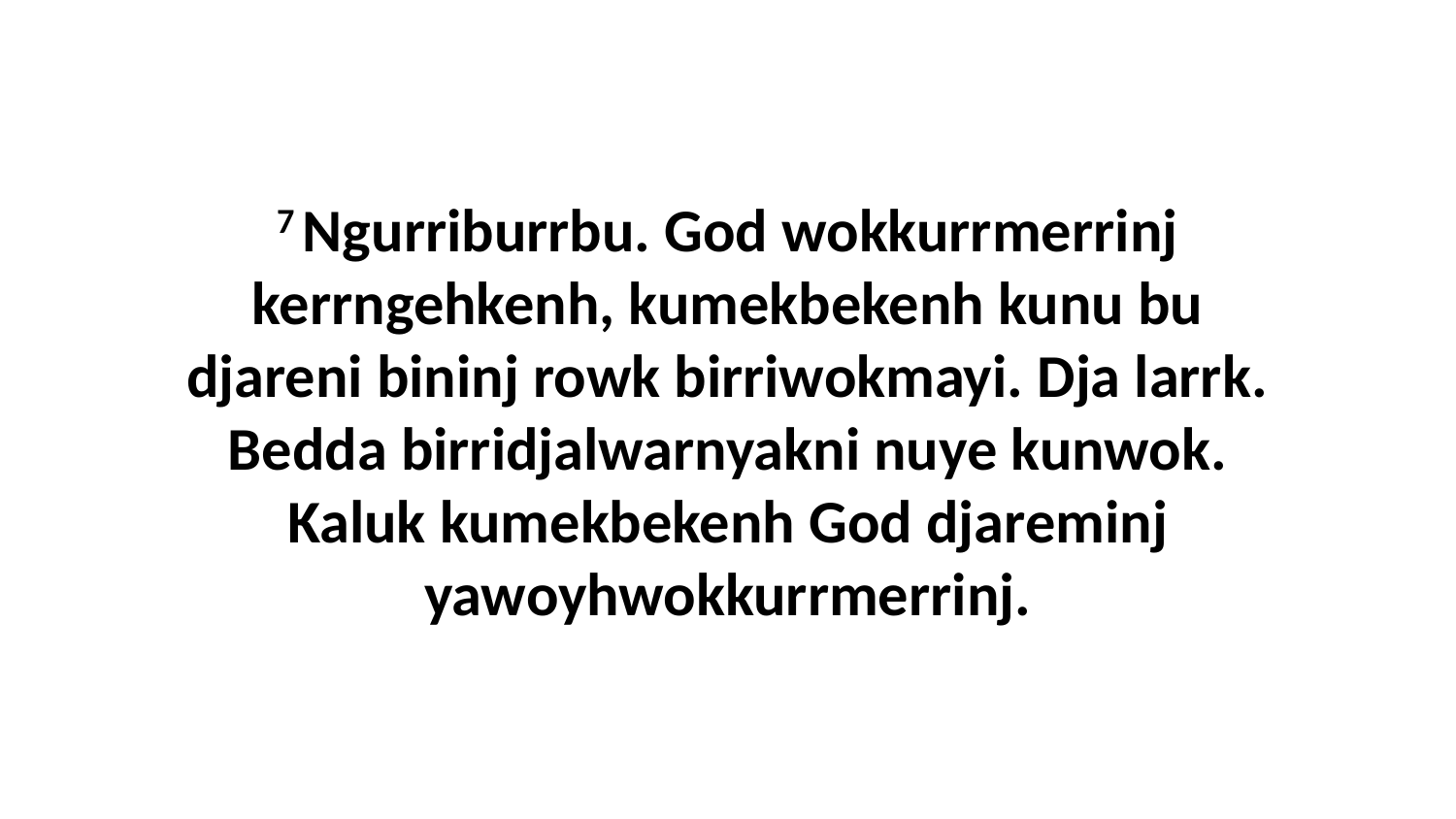

7 Ngurriburrbu. God wokkurrmerrinj kerrngehkenh, kumekbekenh kunu bu djareni bininj rowk birriwokmayi. Dja larrk. Bedda birridjalwarnyakni nuye kunwok. Kaluk kumekbekenh God djareminj yawoyhwokkurrmerrinj.